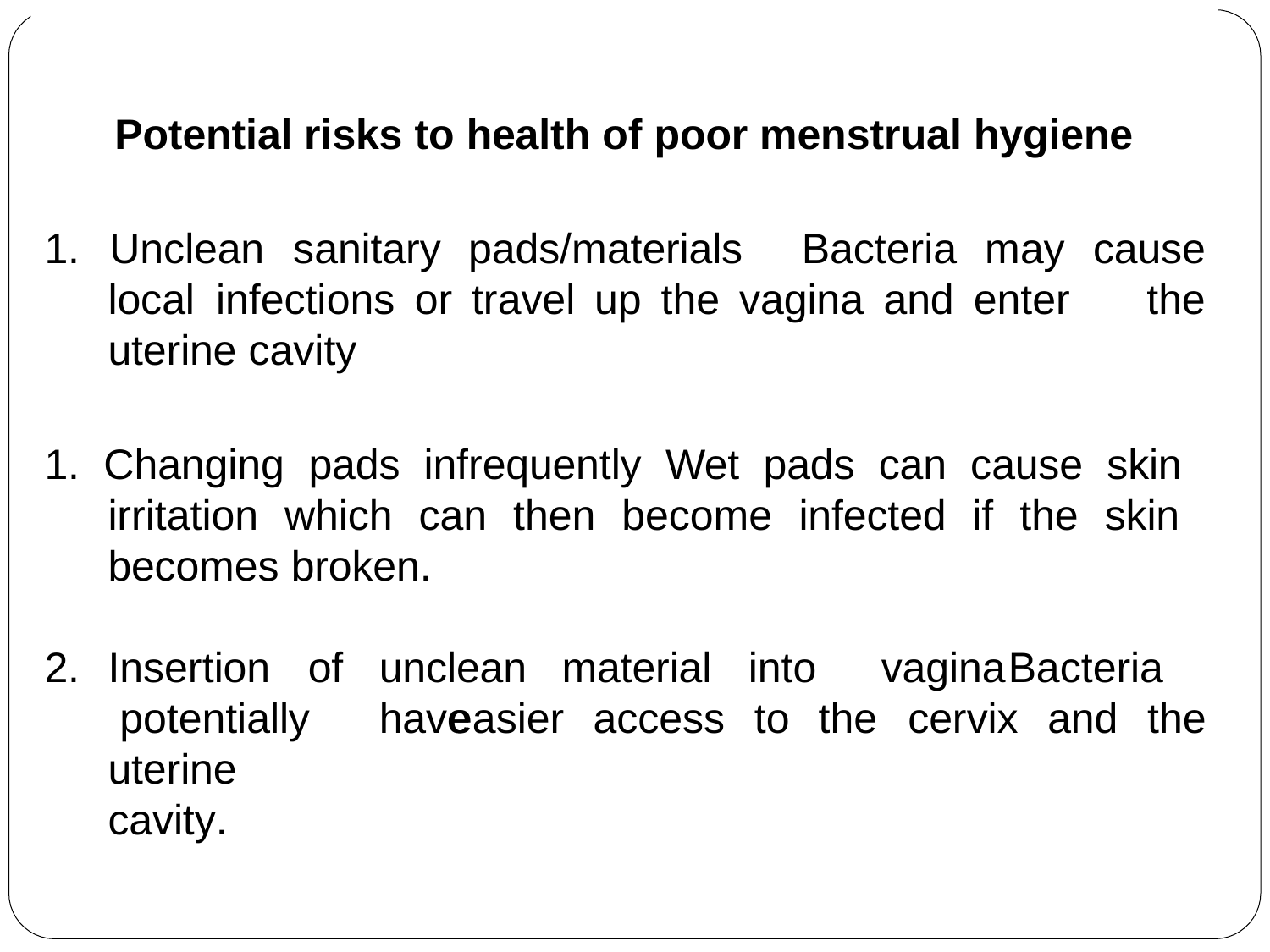

Potential risks to health of poor menstrual hygiene
1.	Unclean	sanitary
pads/materials	Bacteria	may
cause
the
local	infections	or	travel	up	the	vagina	and	enter
uterine cavity
1. Changing pads infrequently Wet pads can cause skin  irritation which can then become infected if the skin  becomes broken.
2.
Insertion	of	unclean  potentially		have
material
into	vagina	Bacteria  to
easier
access
the	cervix	and	the
uterine	cavity.